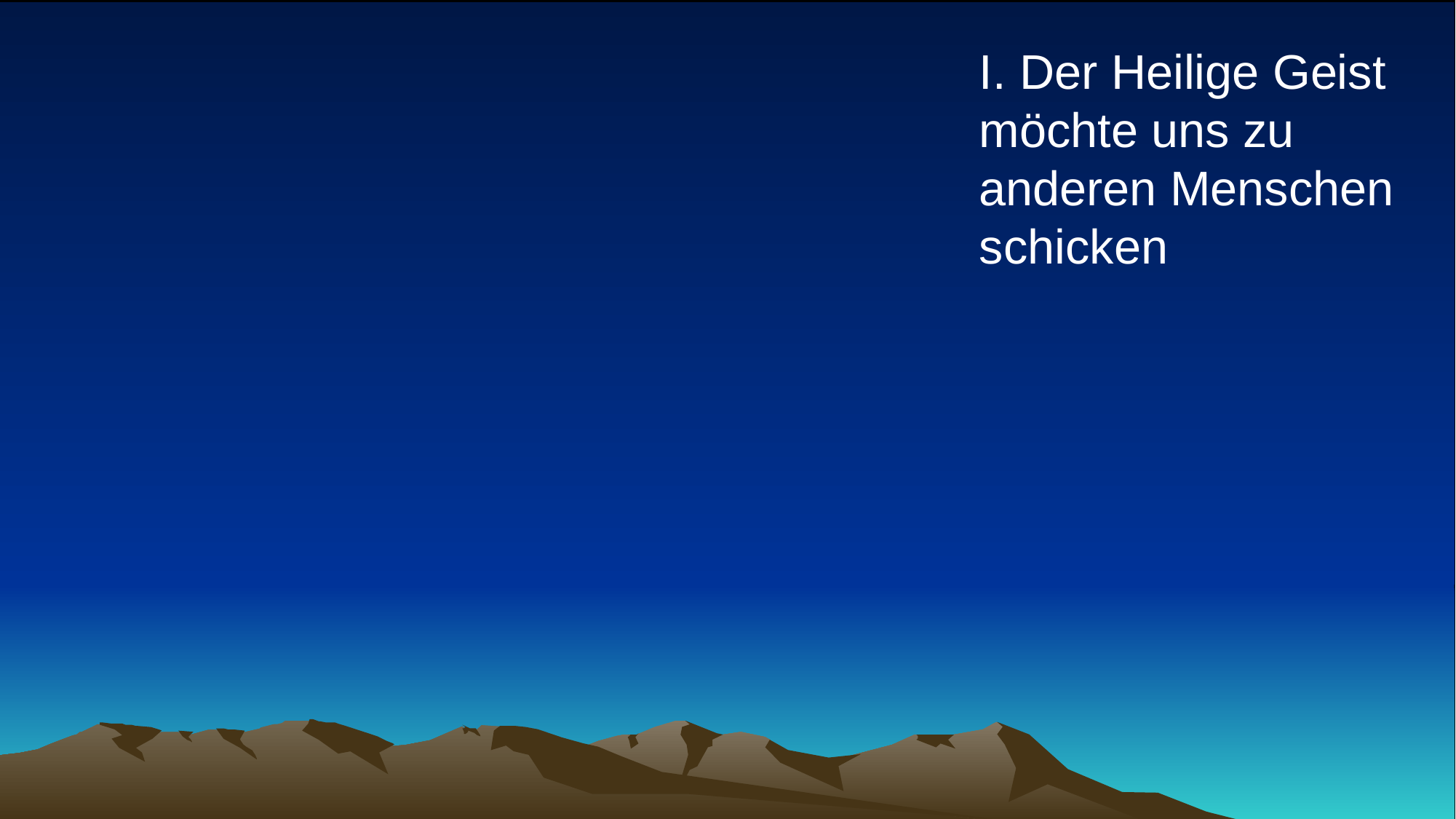

# I. Der Heilige Geist möchte uns zu anderen Menschen schicken